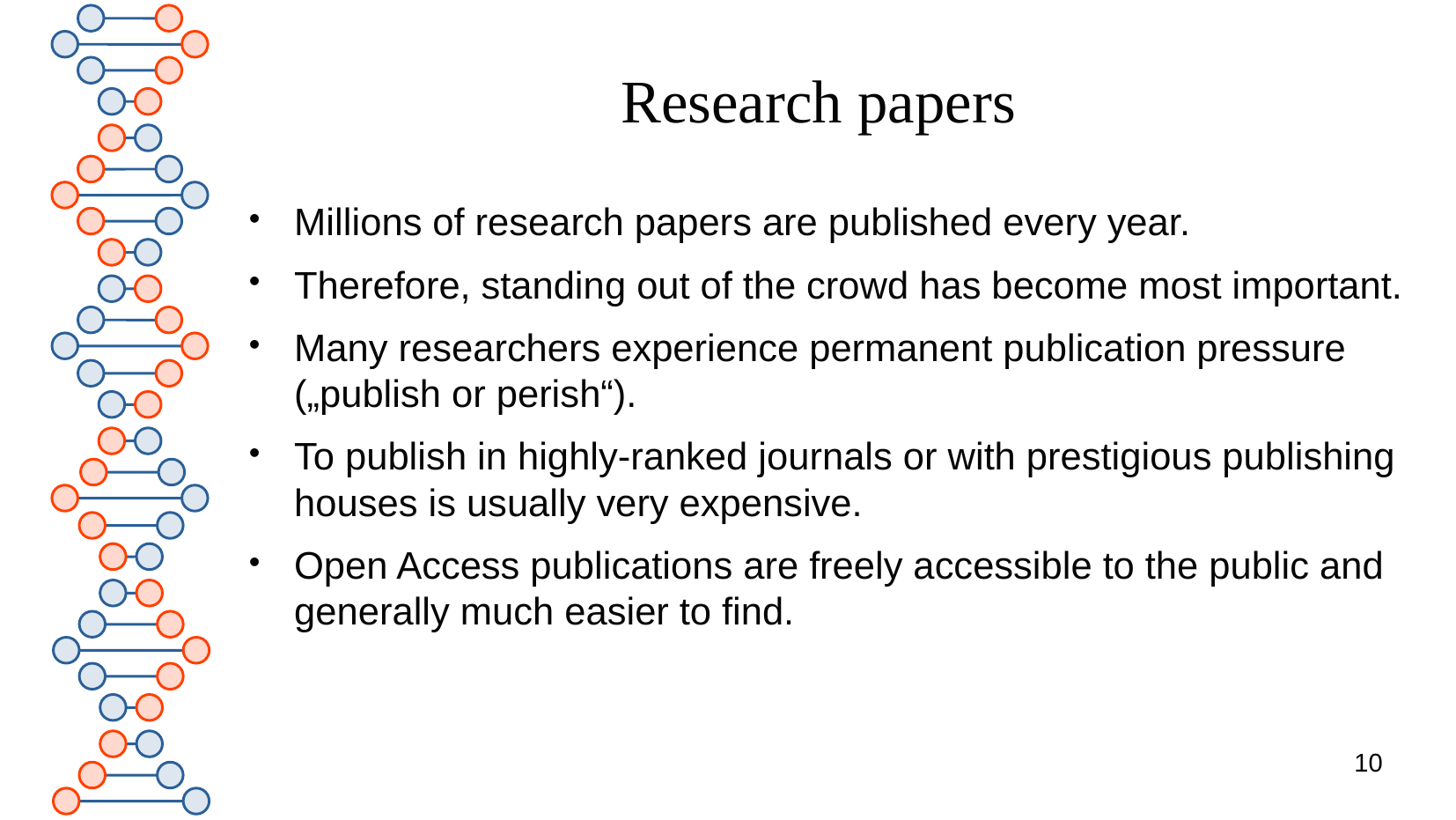

# Research papers
Millions of research papers are published every year.
Therefore, standing out of the crowd has become most important.
Many researchers experience permanent publication pressure („publish or perish“).
To publish in highly-ranked journals or with prestigious publishing houses is usually very expensive.
Open Access publications are freely accessible to the public and generally much easier to find.

10